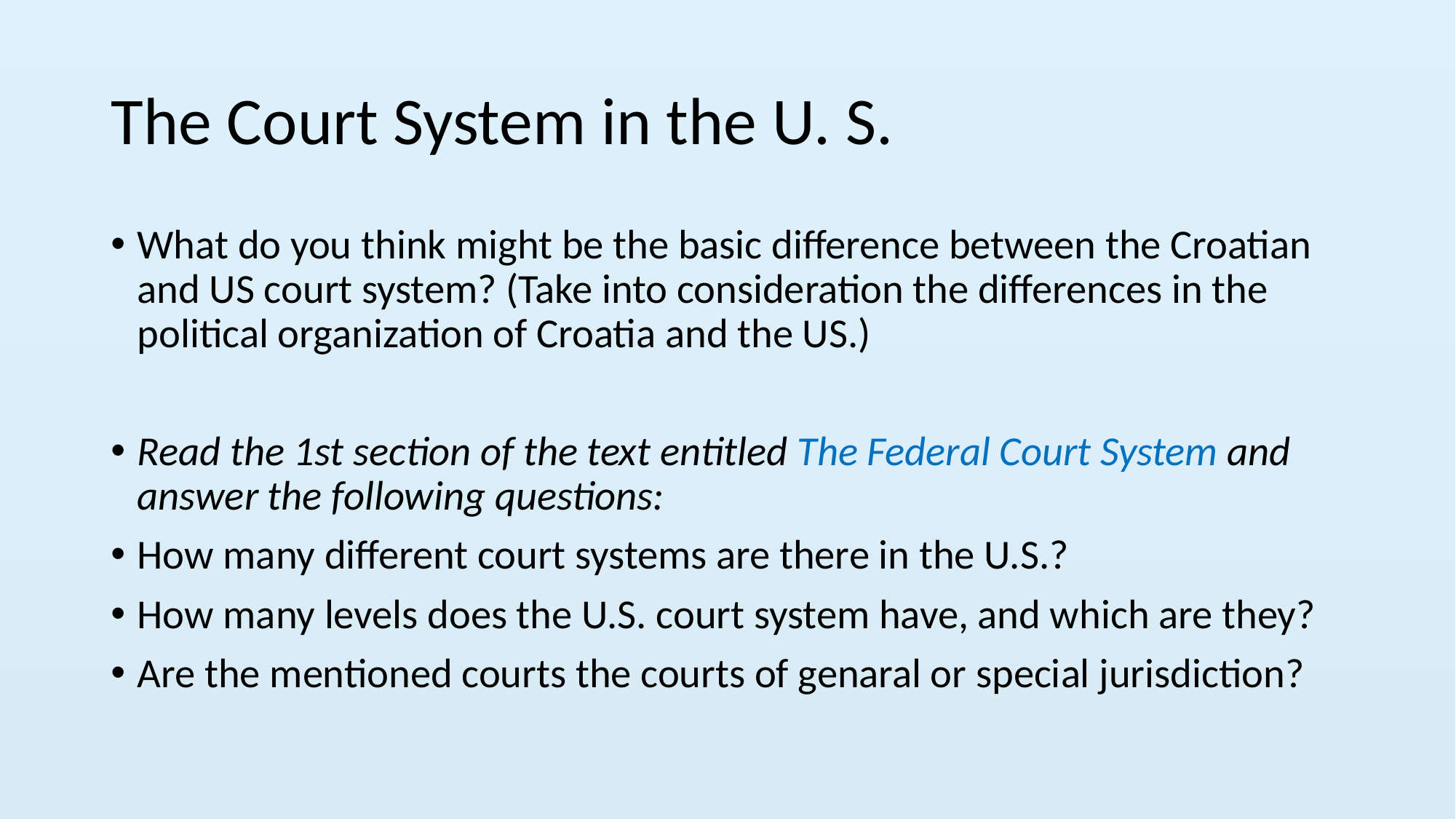

# The Court System in the U. S.
What do you think might be the basic difference between the Croatian and US court system? (Take into consideration the differences in the political organization of Croatia and the US.)

Read the 1st section of the text entitled The Federal Court System and answer the following questions:
How many different court systems are there in the U.S.?
How many levels does the U.S. court system have, and which are they?
Are the mentioned courts the courts of genaral or special jurisdiction?